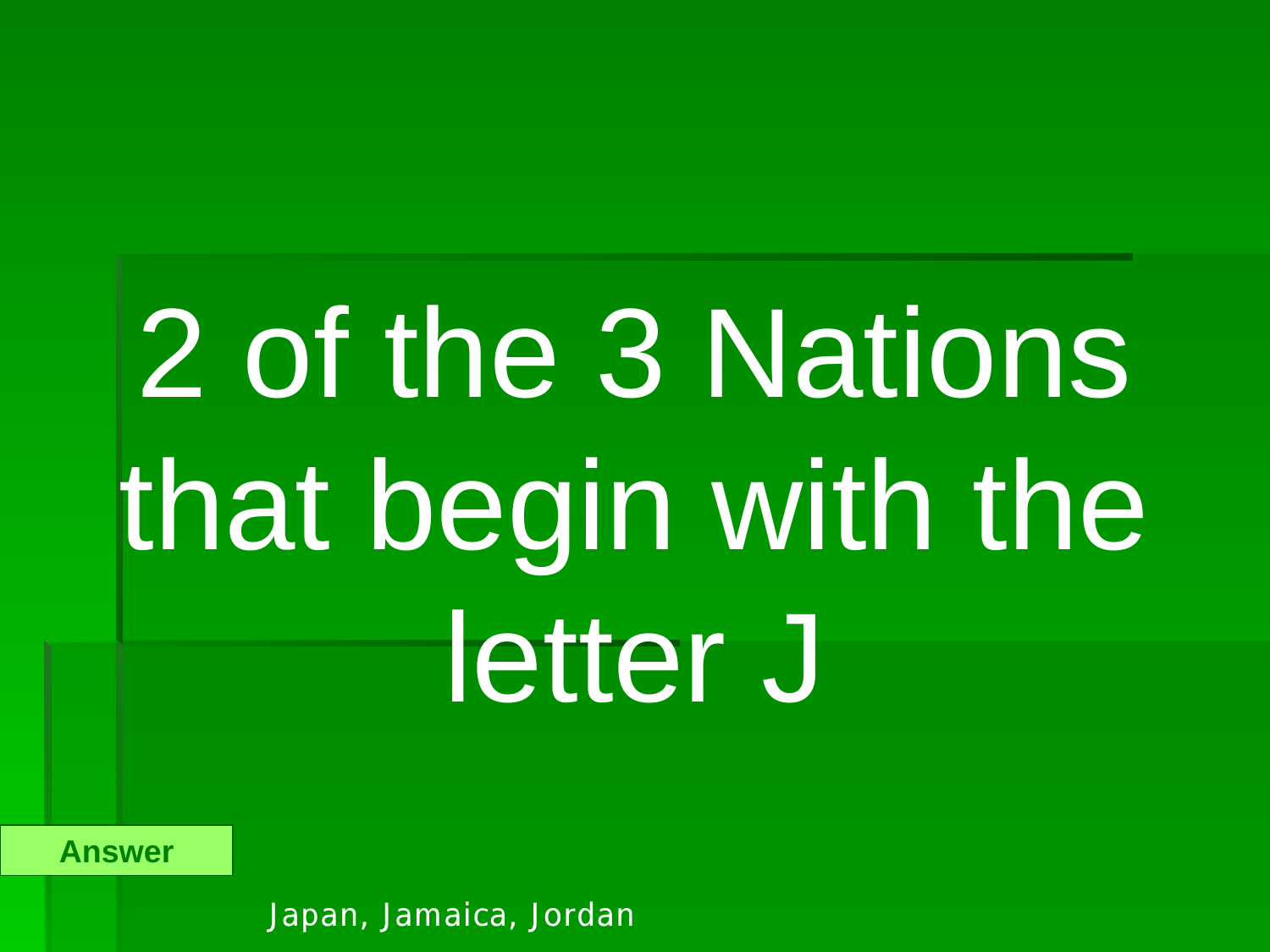

2 of the 3 Nations that begin with the letter J
Answer
Japan, Jamaica, Jordan